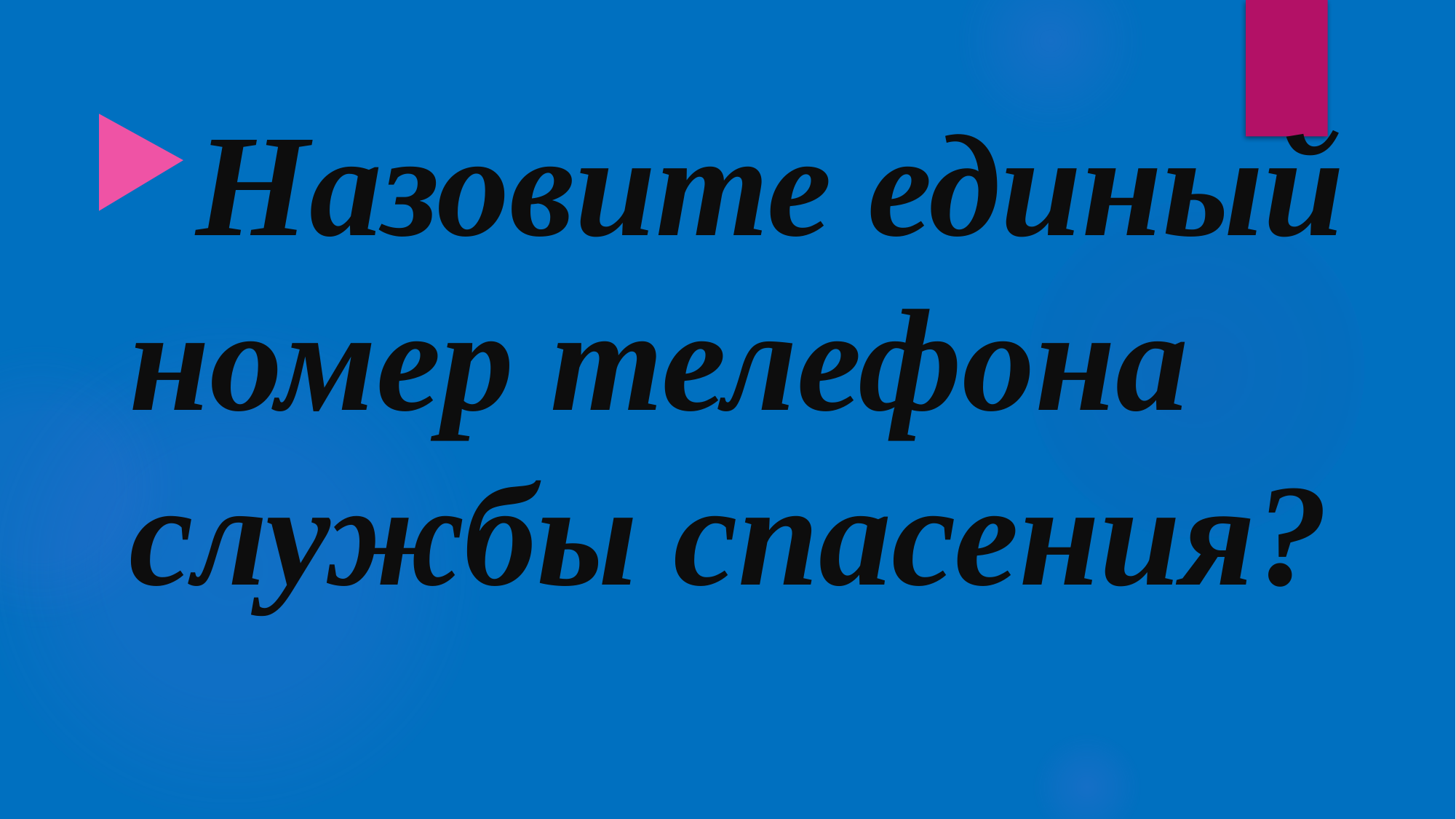

#
Назовите единый номер телефона службы спасения?